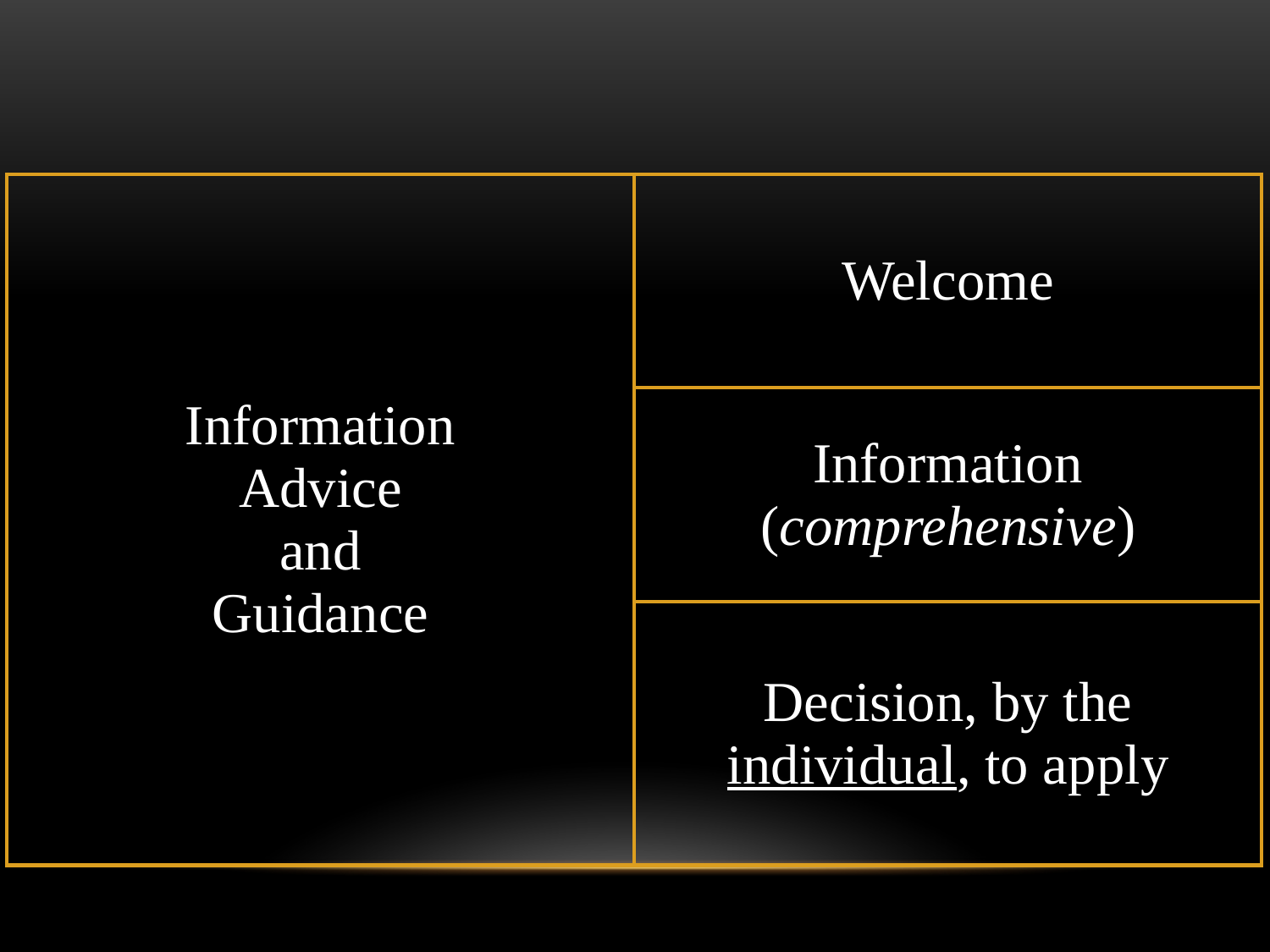

| Information Advice and Guidance | Welcome |
| --- | --- |
|  | Information (comprehensive) |
|  | Decision, by the individual, to apply |